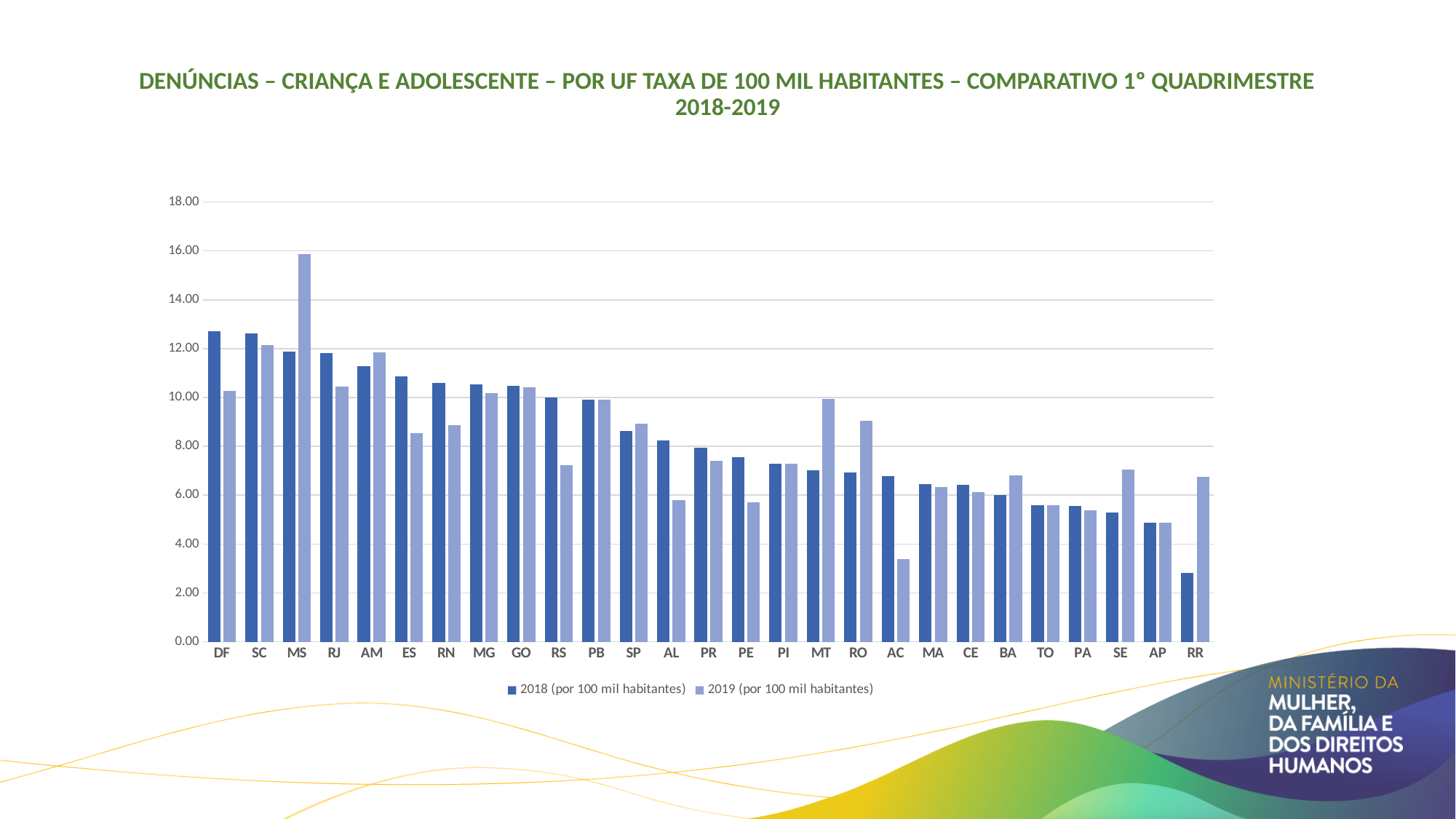

# denúncias – criança e adolescente – POR UF TAXA DE 100 MIL HABITANTES – COMPARATIVO 1º QUADRIMESTRE 2018-2019

### Chart: DADOS POR 100 MIL HABITANTES - 2018

| Category |
|---|

### Chart

| Category | 2018 (por 100 mil habitantes) | 2019 (por 100 mil habitantes) |
|---|---|---|
| DF | 12.70107215965518 | 10.268951958870145 |
| SC | 12.614739345727363 | 12.140946318657791 |
| MS | 11.86464176780496 | 15.863959217626858 |
| RJ | 11.830261713281585 | 10.459682612352621 |
| AM | 11.276100377532515 | 11.854361935354696 |
| ES | 10.862153240844108 | 8.548916902516197 |
| RN | 10.609511272348215 | 8.858426887591712 |
| MG | 10.523234731973027 | 10.173686725141755 |
| GO | 10.487825618639983 | 10.431134669350037 |
| RS | 9.99575904570923 | 7.243303656311037 |
| PB | 9.925643241578177 | 9.925643241578177 |
| SP | 8.625801930023181 | 8.929916741658614 |
| AL | 8.230787668290212 | 5.788685832643665 |
| PR | 7.946136689781471 | 7.405123127924009 |
| PE | 7.560092741983849 | 5.706416156208963 |
| PI | 7.296499159423576 | 7.296499159423576 |
| MT | 7.022030310017398 | 9.956610141069445 |
| RO | 6.9202289826878935 | 9.03474339406475 |
| AC | 6.775549751167936 | 3.387774875583968 |
| MA | 6.445128298845098 | 6.3227524450695585 |
| CE | 6.411477576594128 | 6.116696998359915 |
| BA | 6.008207892155163 | 6.801744783571882 |
| TO | 5.583888620034992 | 5.583888620034992 |
| PA | 5.564894952041524 | 5.388790681407299 |
| SE | 5.283007792436494 | 7.044010389915325 |
| AP | 4.863922416695975 | 4.863922416695975 |
| RR | 2.808673182788451 | 6.740815638692282 |